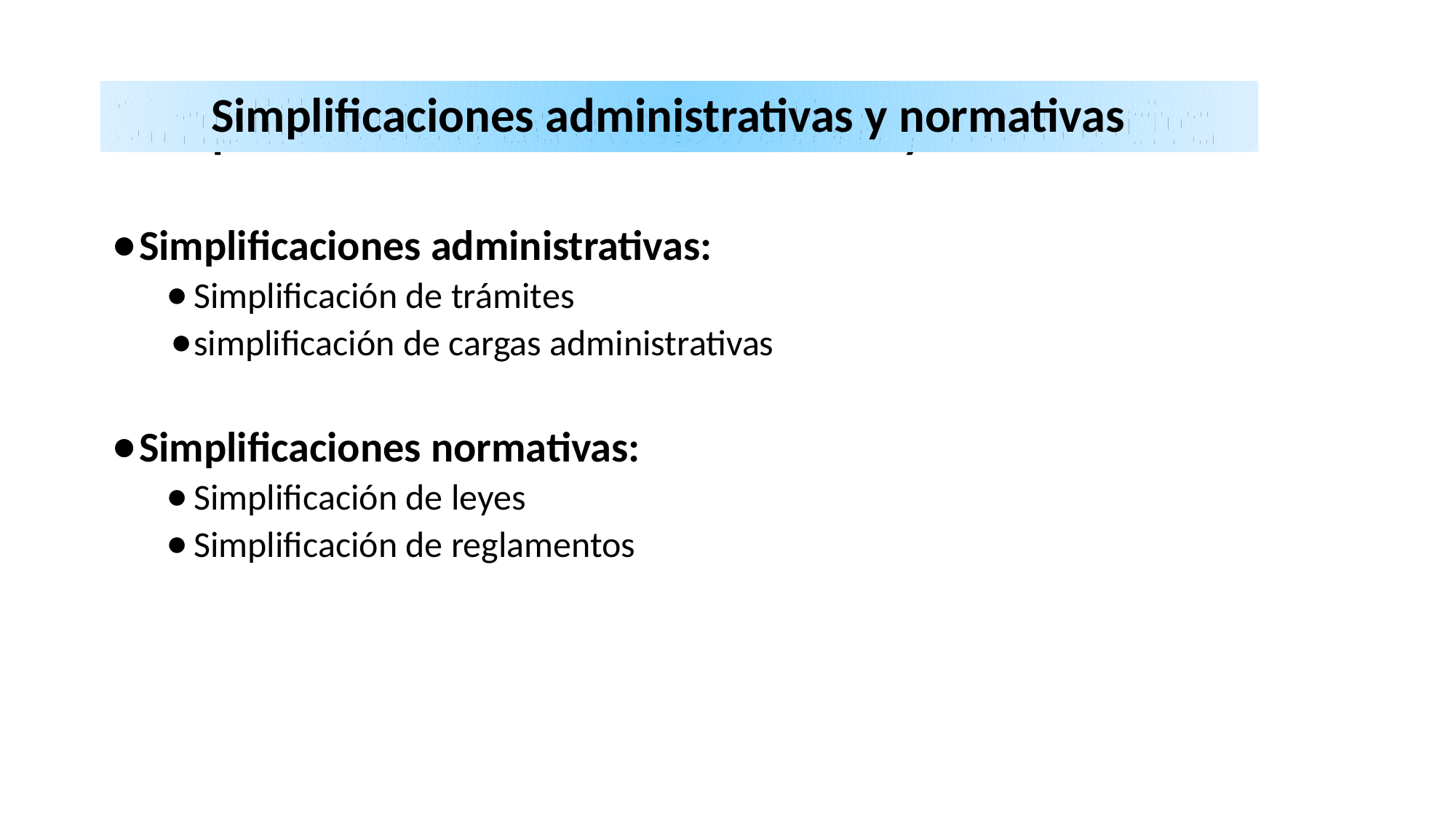

# Simplificación administrativa y normativa
Simplificaciones administrativas y normativas
Simplificaciones administrativas:
Simplificación de trámites
simplificación de cargas administrativas

Simplificaciones normativas:
Simplificación de leyes
Simplificación de reglamentos